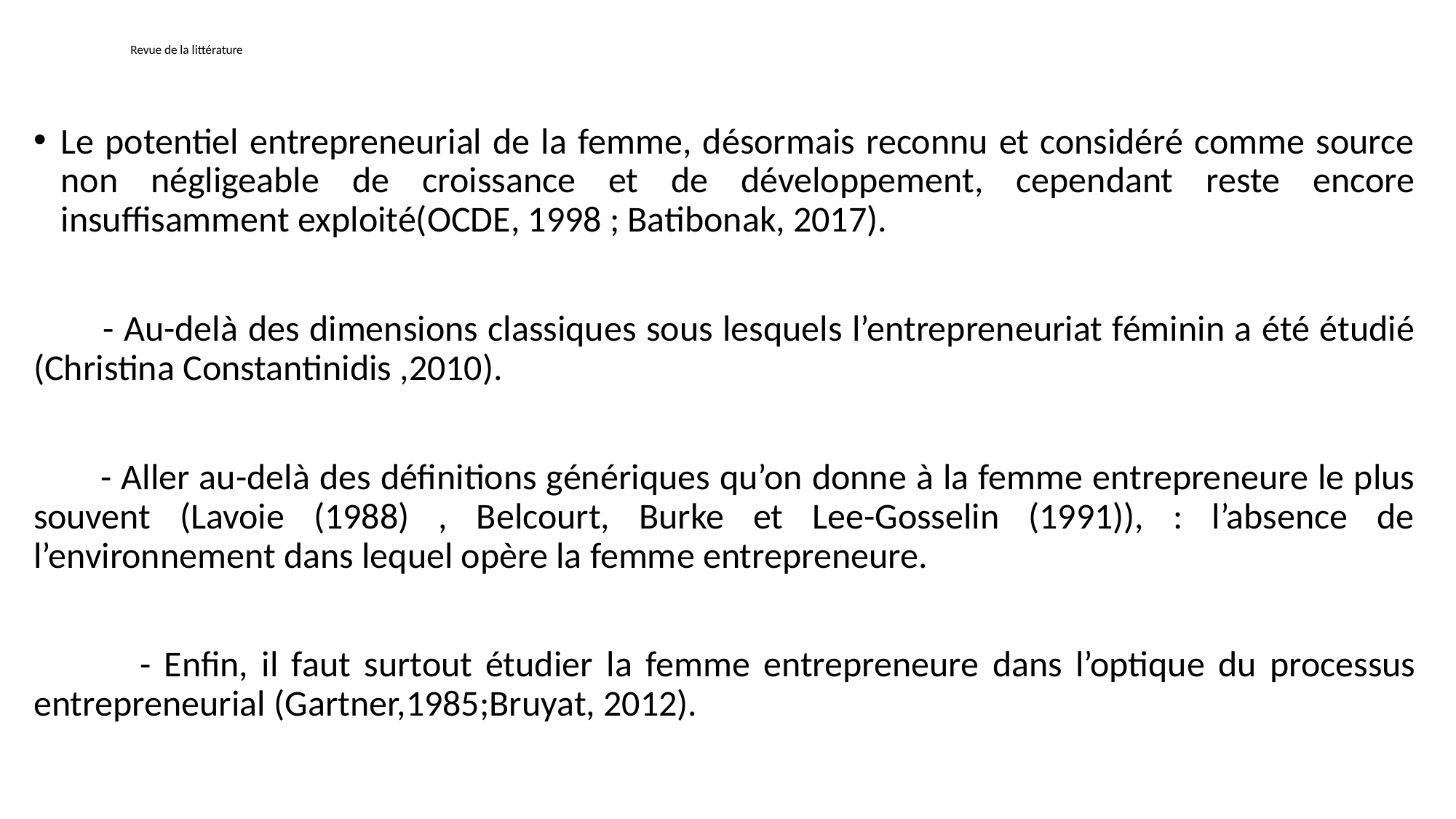

# Revue de la littérature
Le potentiel entrepreneurial de la femme, désormais reconnu et considéré comme source non négligeable de croissance et de développement, cependant reste encore insuffisamment exploité(OCDE, 1998 ; Batibonak, 2017).

       - Au-delà des dimensions classiques sous lesquels l’entrepreneuriat féminin a été étudié (Christina Constantinidis ,2010).

       - Aller au-delà des définitions génériques qu’on donne à la femme entrepreneure le plus souvent (Lavoie (1988) , Belcourt, Burke et Lee-Gosselin (1991)), : l’absence de l’environnement dans lequel opère la femme entrepreneure.

        - Enfin, il faut surtout étudier la femme entrepreneure dans l’optique du processus entrepreneurial (Gartner,1985;Bruyat, 2012).